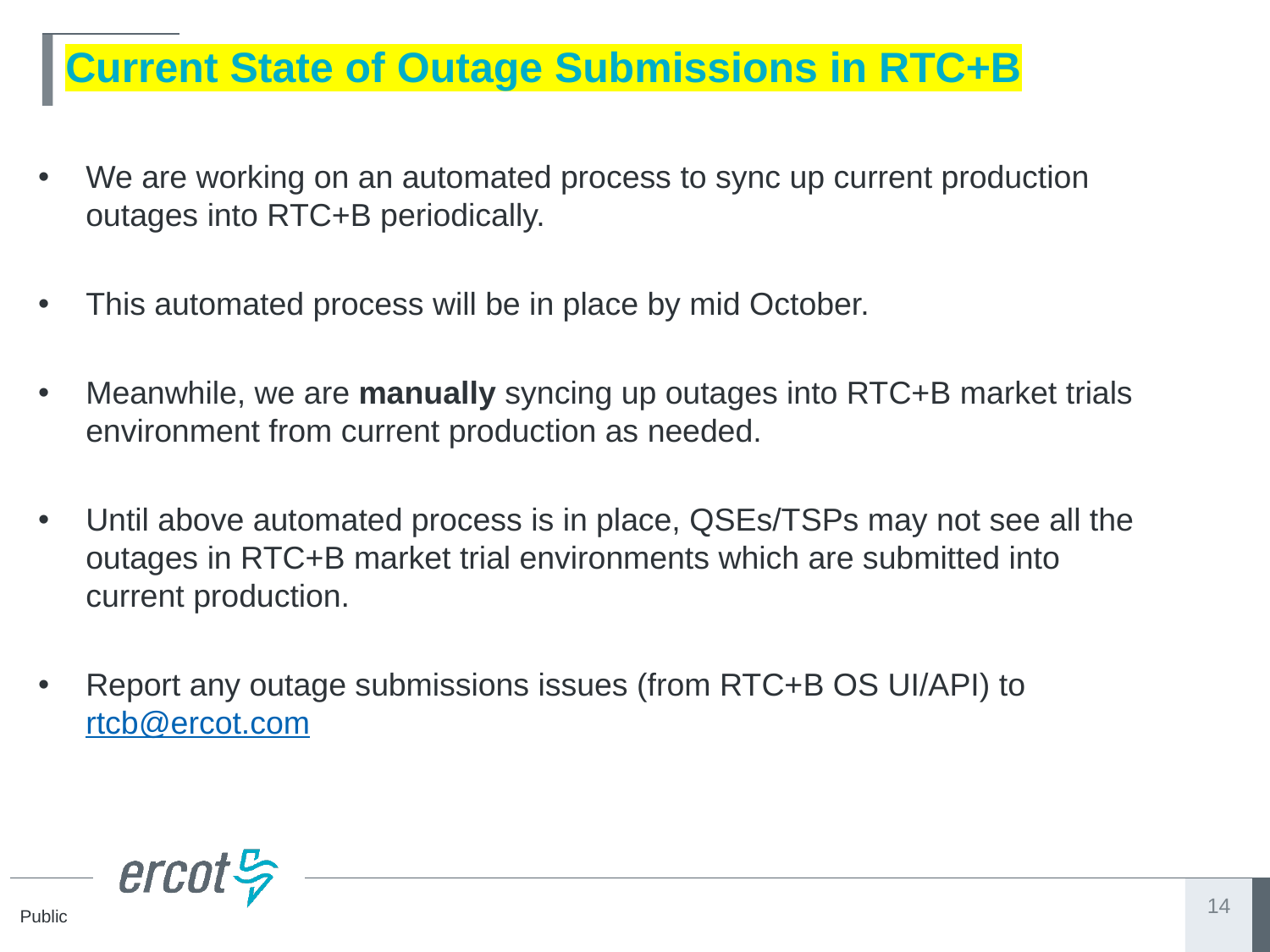

# Current State of Outage Submissions in RTC+B

We are working on an automated process to sync up current production outages into RTC+B periodically.

This automated process will be in place by mid October.

Meanwhile, we are manually syncing up outages into RTC+B market trials environment from current production as needed.

Until above automated process is in place, QSEs/TSPs may not see all the outages in RTC+B market trial environments which are submitted into current production.

Report any outage submissions issues (from RTC+B OS UI/API) to rtcb@ercot.com

14